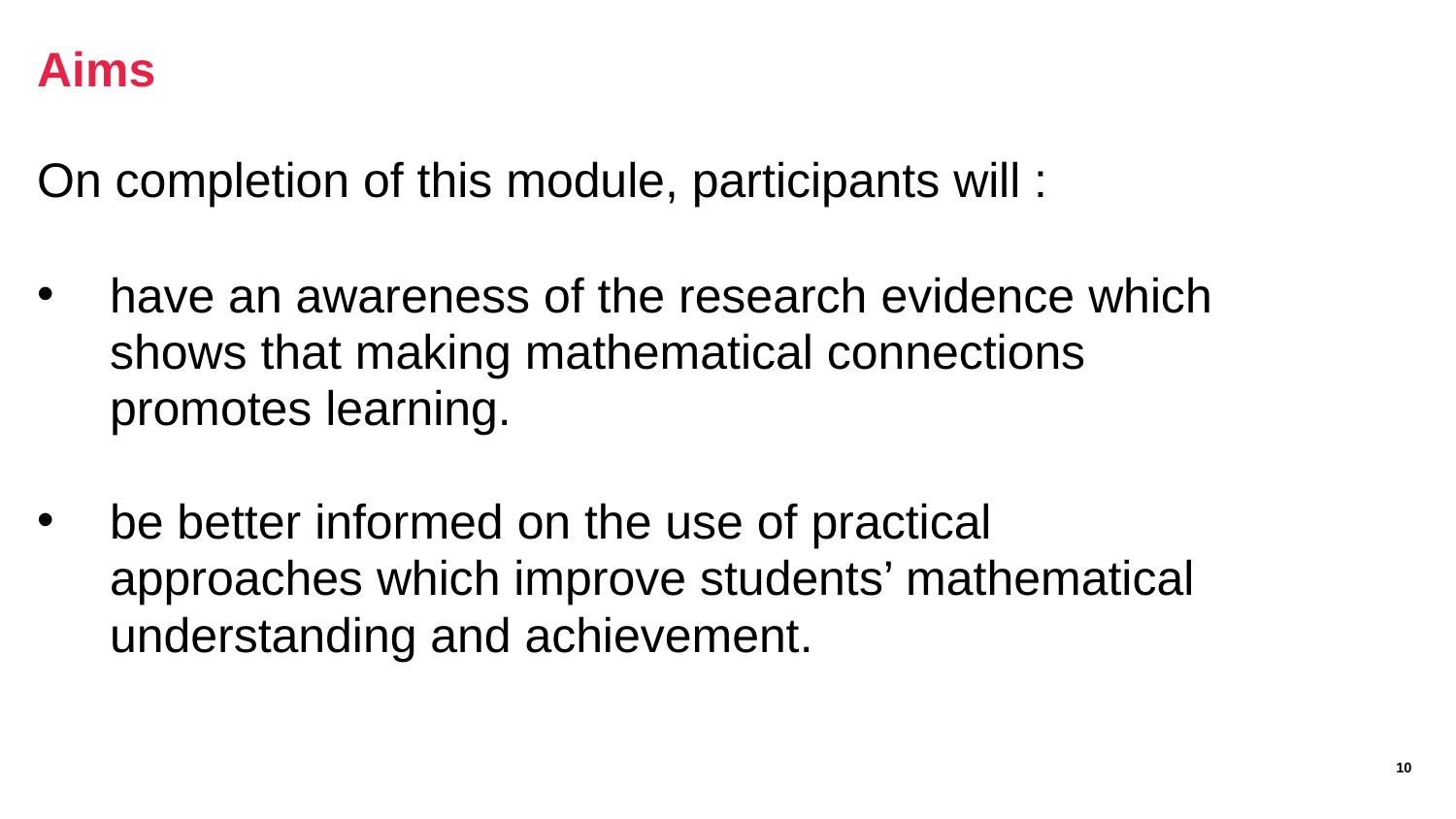

# Aims
On completion of this module, participants will :

have an awareness of the research evidence which  shows that making mathematical connections promotes learning.

be better informed on the use of practical approaches which improve students’ mathematical understanding and achievement.

10